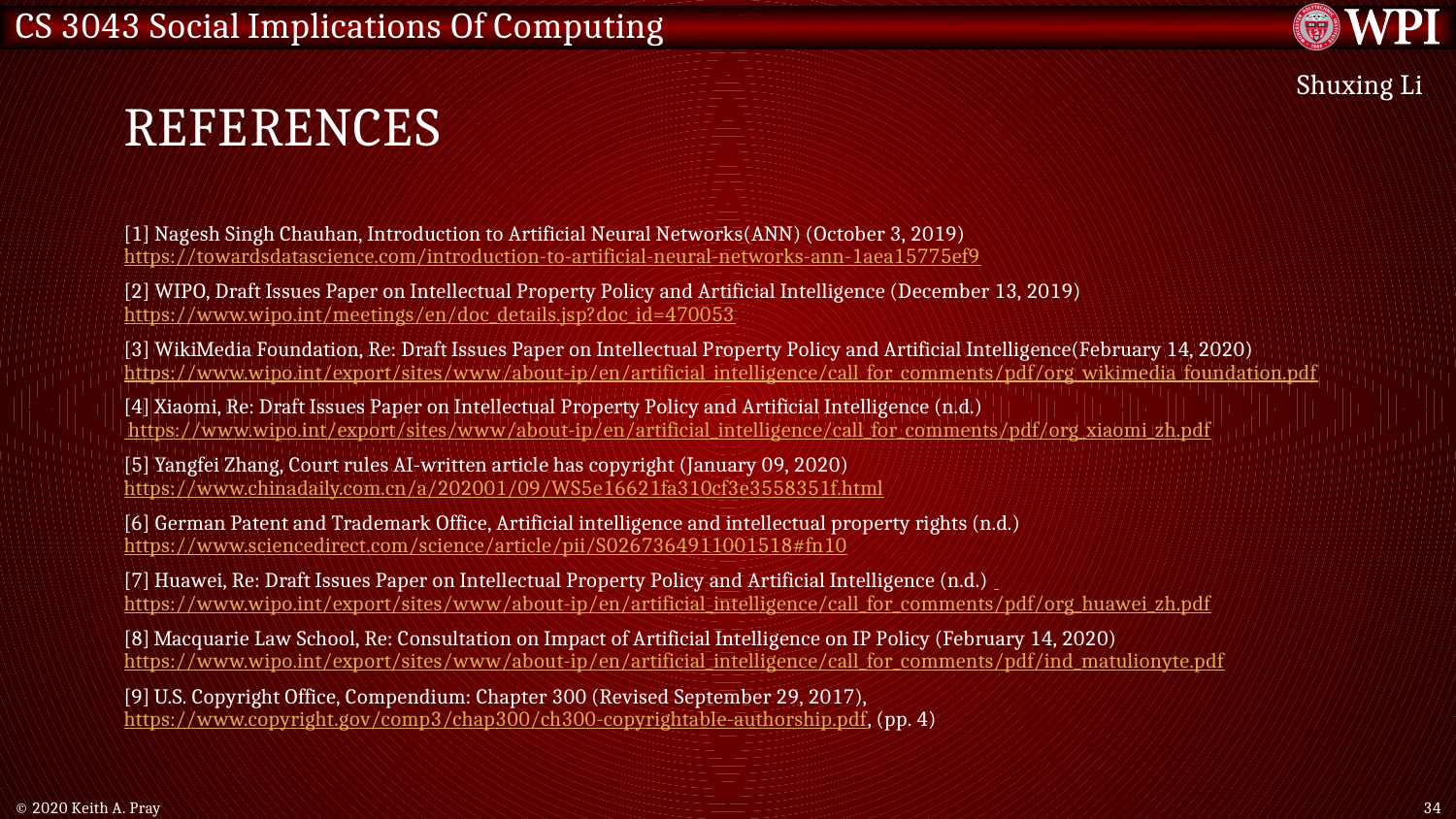

# References
Shuxing Li
[1] Nagesh Singh Chauhan, Introduction to Artificial Neural Networks(ANN) (October 3, 2019) https://towardsdatascience.com/introduction-to-artificial-neural-networks-ann-1aea15775ef9
[2] WIPO, Draft Issues Paper on Intellectual Property Policy and Artificial Intelligence (December 13, 2019) https://www.wipo.int/meetings/en/doc_details.jsp?doc_id=470053
[3] WikiMedia Foundation, Re: Draft Issues Paper on Intellectual Property Policy and Artificial Intelligence(February 14, 2020) https://www.wipo.int/export/sites/www/about-ip/en/artificial_intelligence/call_for_comments/pdf/org_wikimedia_foundation.pdf
[4] Xiaomi, Re: Draft Issues Paper on Intellectual Property Policy and Artificial Intelligence (n.d.) https://www.wipo.int/export/sites/www/about-ip/en/artificial_intelligence/call_for_comments/pdf/org_xiaomi_zh.pdf
[5] Yangfei Zhang, Court rules AI-written article has copyright (January 09, 2020) https://www.chinadaily.com.cn/a/202001/09/WS5e16621fa310cf3e3558351f.html
[6] German Patent and Trademark Office, Artificial intelligence and intellectual property rights (n.d.) https://www.sciencedirect.com/science/article/pii/S0267364911001518#fn10
[7] Huawei, Re: Draft Issues Paper on Intellectual Property Policy and Artificial Intelligence (n.d.)  https://www.wipo.int/export/sites/www/about-ip/en/artificial_intelligence/call_for_comments/pdf/org_huawei_zh.pdf
[8] Macquarie Law School, Re: Consultation on Impact of Artificial Intelligence on IP Policy (February 14, 2020) https://www.wipo.int/export/sites/www/about-ip/en/artificial_intelligence/call_for_comments/pdf/ind_matulionyte.pdf
[9] U.S. Copyright Office, Compendium: Chapter 300 (Revised September 29, 2017),  https://www.copyright.gov/comp3/chap300/ch300-copyrightable-authorship.pdf, (pp. 4)
© 2020 Keith A. Pray
34